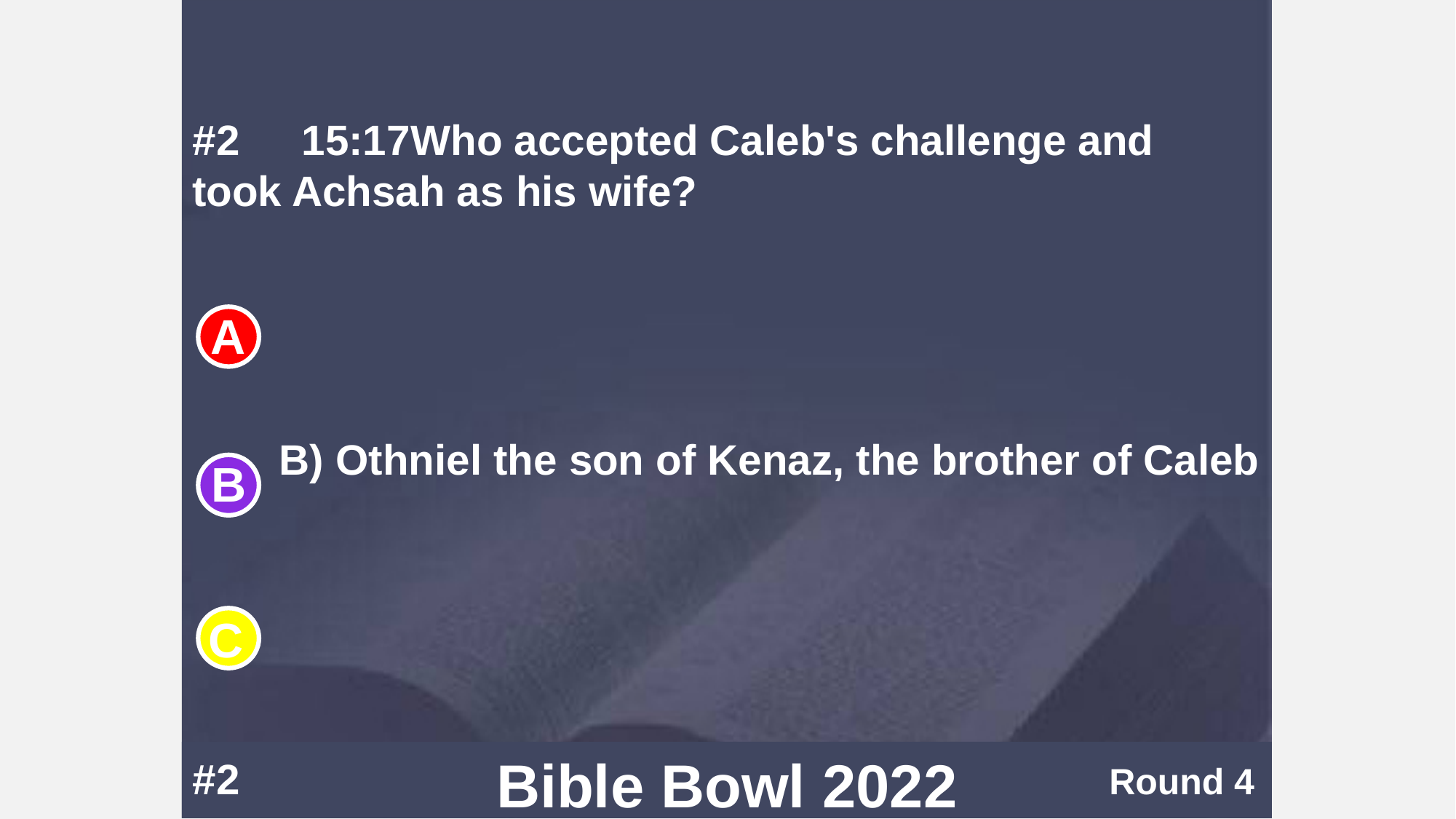

#2	15:17	Who accepted Caleb's challenge and took Achsah as his wife?
B) Othniel the son of Kenaz, the brother of Caleb
#2